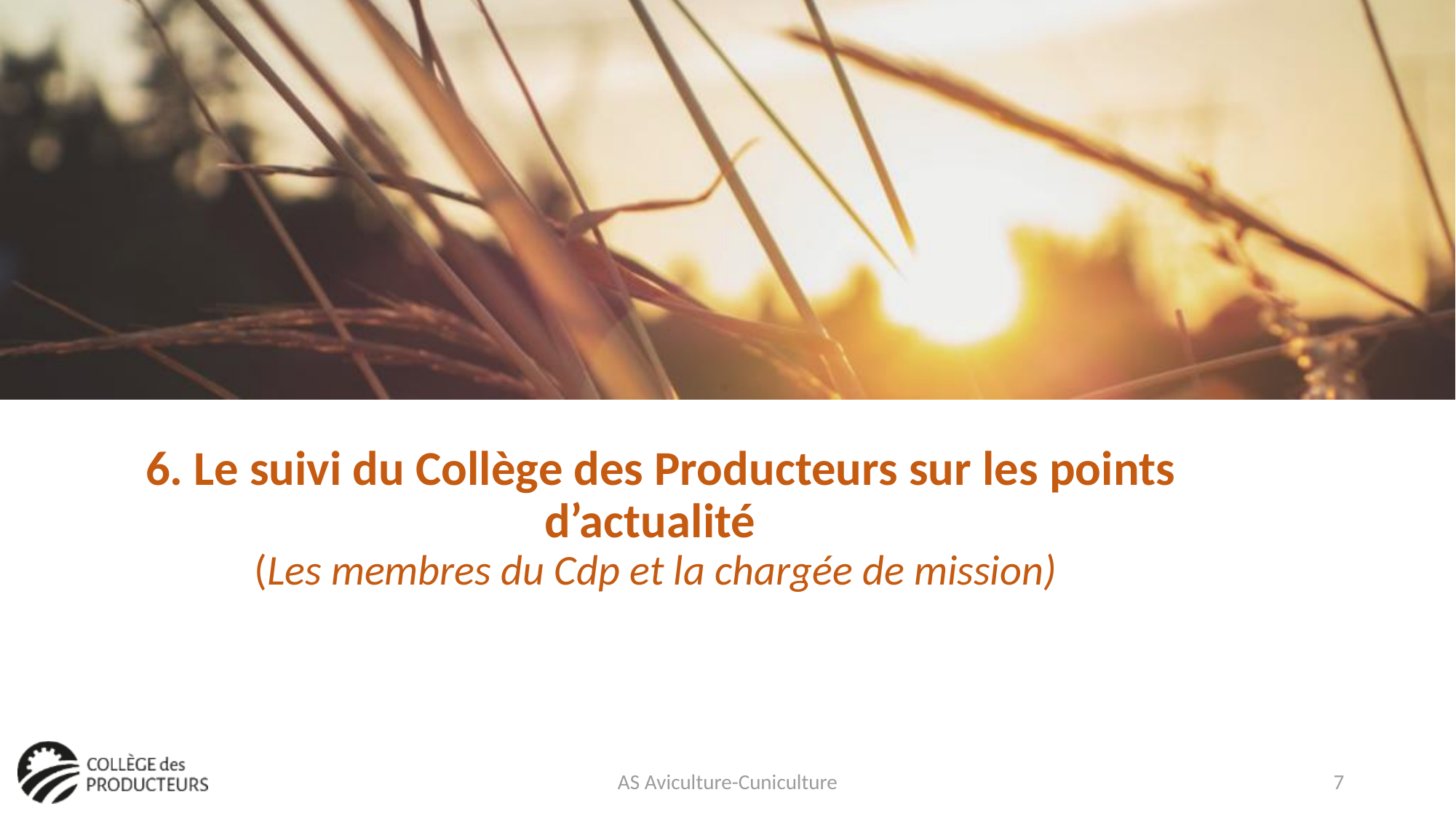

# 6. Le suivi du Collège des Producteurs sur les points d’actualité  (Les membres du Cdp et la chargée de mission)
AS Aviculture-Cuniculture
7